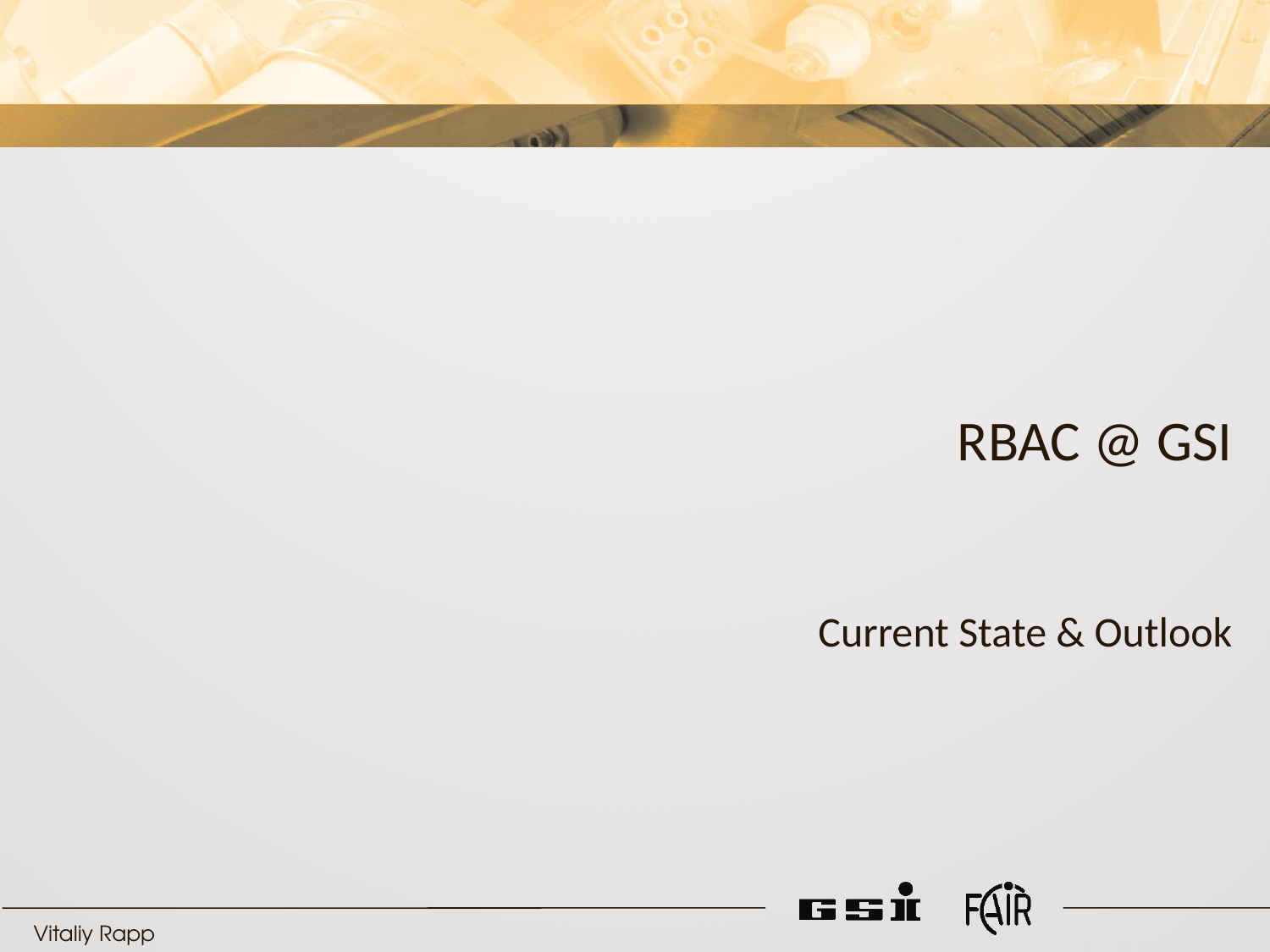

RBAC @ GSI

Current State & Outlook